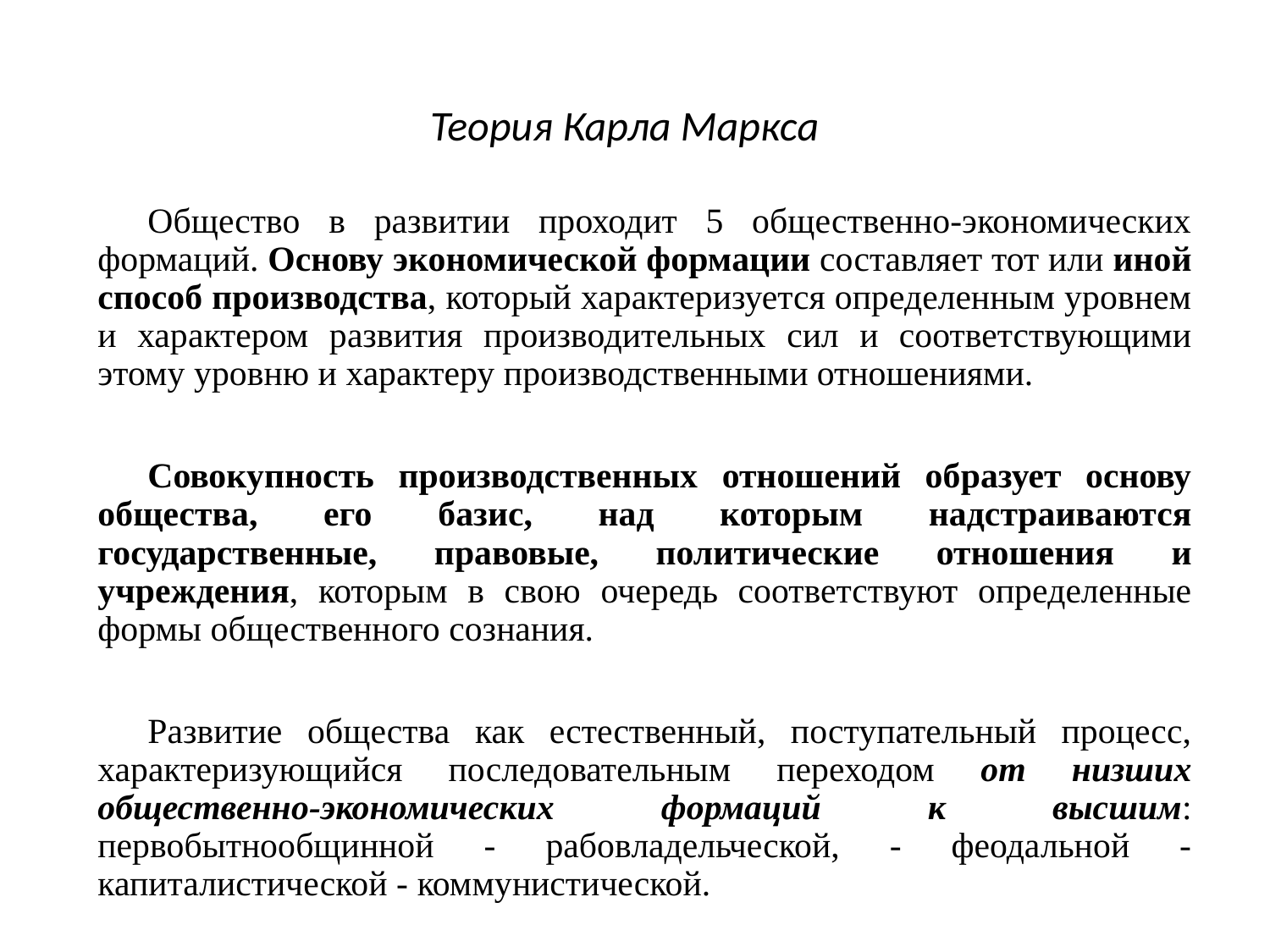

# Теория Карла Маркса
Общество в развитии проходит 5 общественно-экономических формаций. Основу экономической формации составляет тот или иной способ производства, который характеризуется определенным уровнем и характером развития производительных сил и соответствующими этому уровню и характеру производственными отношениями.

Совокупность производственных отношений образует основу общества, его базис, над которым надстраиваются государственные, правовые, политические отношения и учреждения, которым в свою очередь соответствуют определенные формы общественного сознания.

Развитие общества как естественный, поступательный процесс, характеризующийся последовательным переходом от низших общественно-экономических формаций к высшим: первобытнообщинной - рабовладельческой, - феодальной - капиталистической - коммунистической.